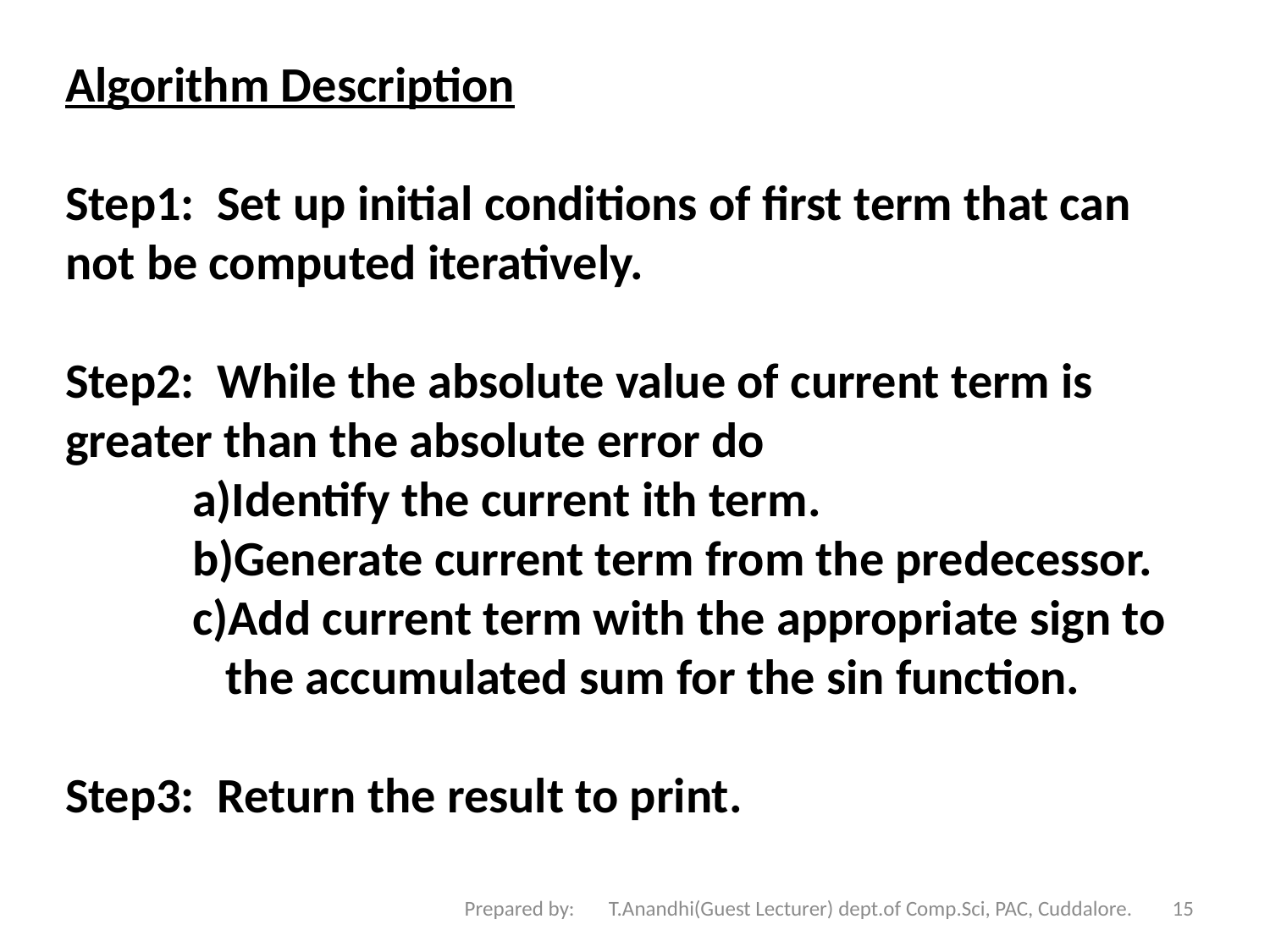

Algorithm Description

Step1:  Set up initial conditions of first term that can not be computed iteratively.

Step2:  While the absolute value of current term is greater than the absolute error do
	a)Identify the current ith term.
	b)Generate current term from the predecessor.
	c)Add current term with the appropriate sign to 	   the accumulated sum for the sin function.

Step3:  Return the result to print.

Prepared by:       T.Anandhi(Guest Lecturer) dept.of Comp.Sci, PAC, Cuddalore.
15